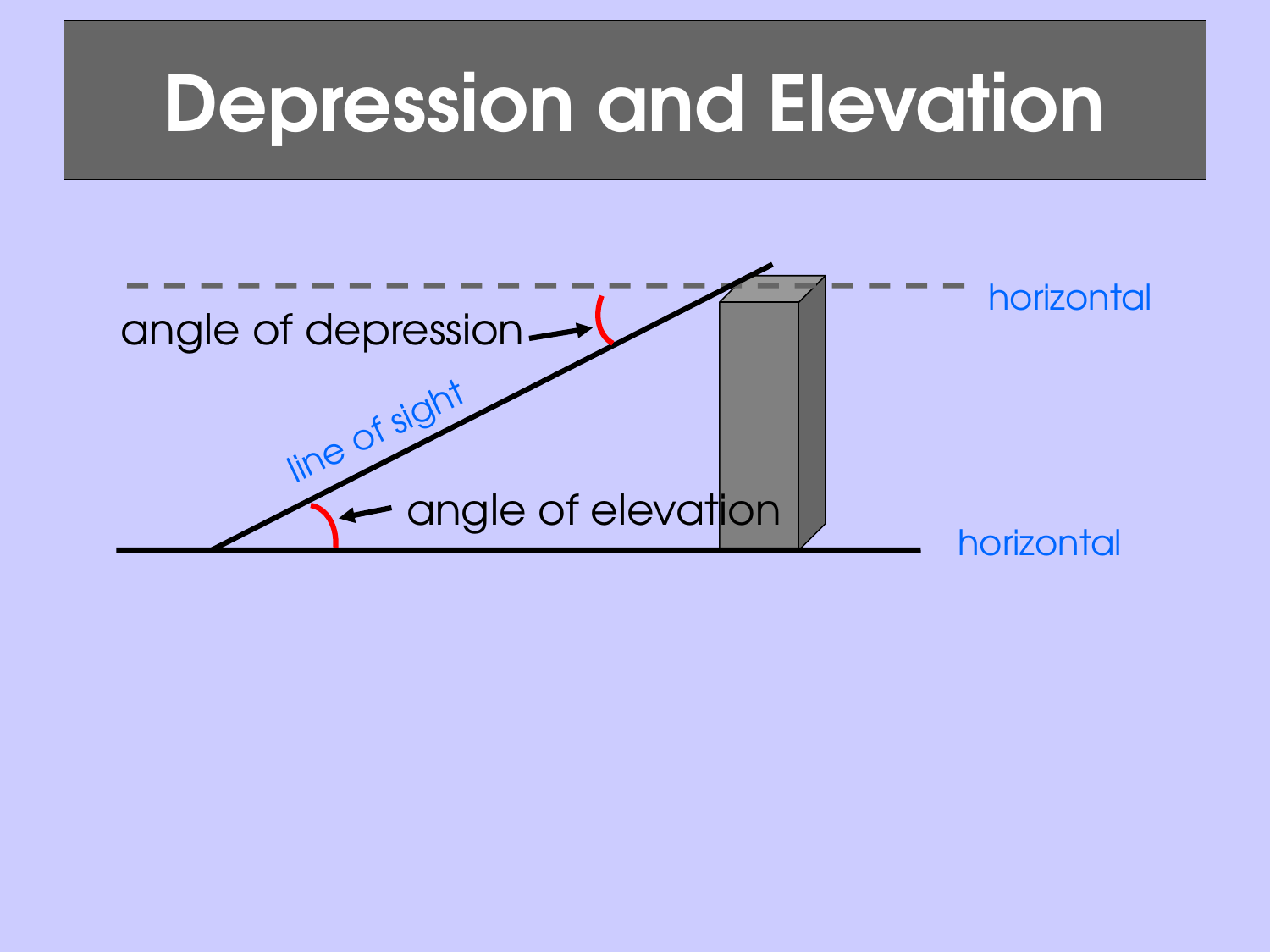

# Depression and Elevation

horizontal

angle of depression

line of sight
angle of elevation

horizontal